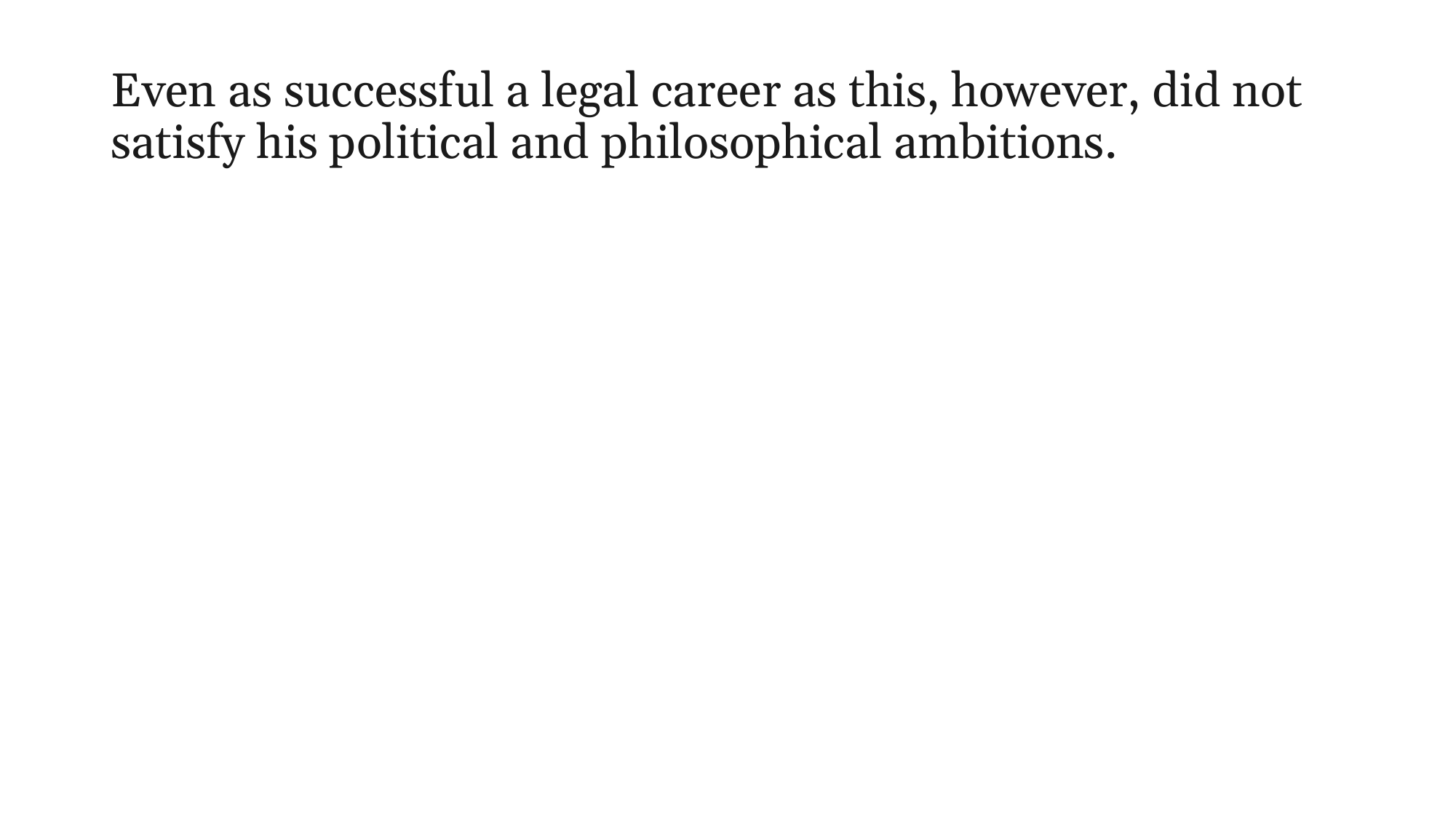

# Even as successful a legal career as this, however, did not satisfy his political and philosophical ambitions.